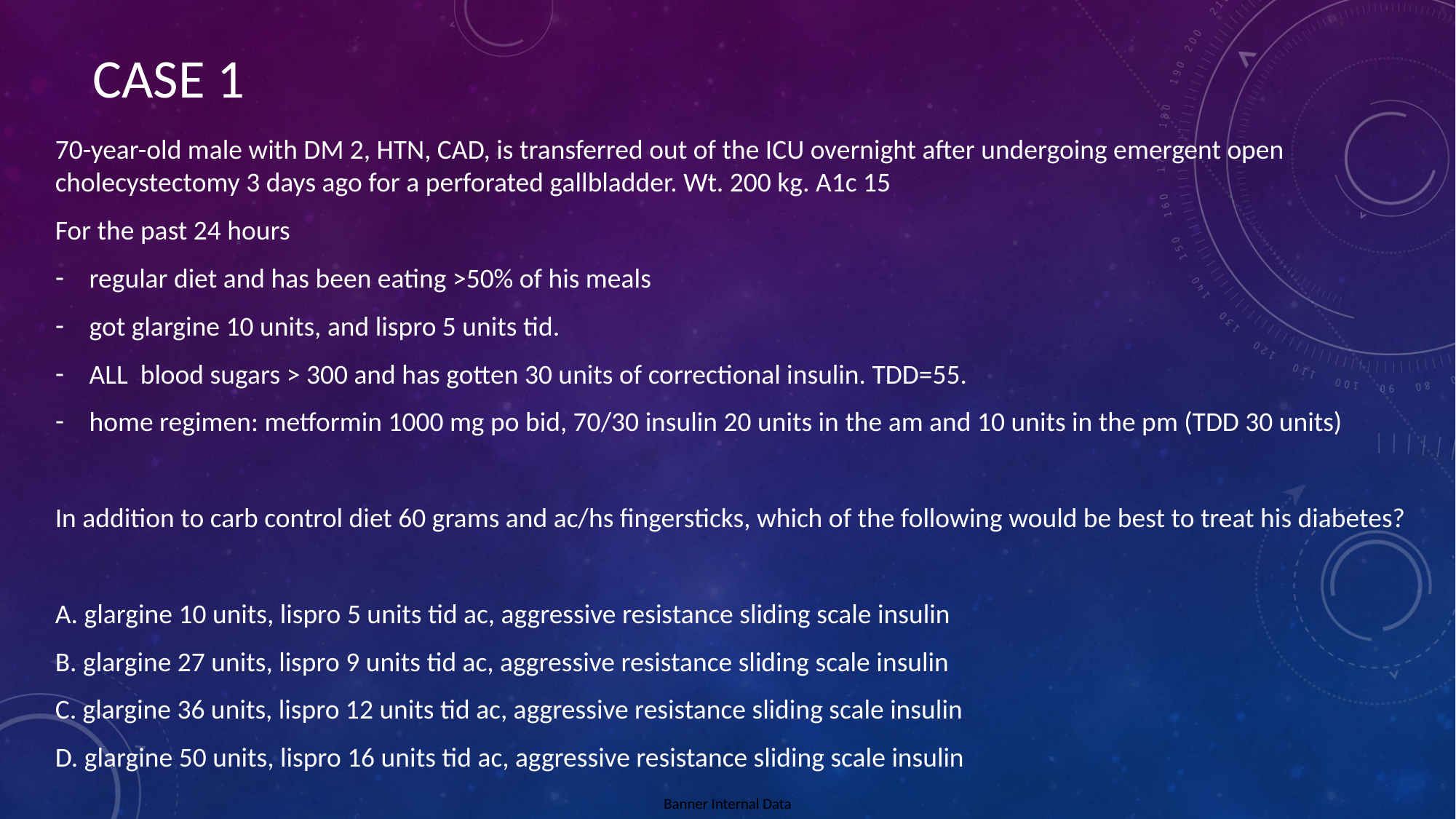

# Case 1
70-year-old male with DM 2, HTN, CAD, is transferred out of the ICU overnight after undergoing emergent open cholecystectomy 3 days ago for a perforated gallbladder. Wt. 200 kg. A1c 15
For the past 24 hours
regular diet and has been eating >50% of his meals
got glargine 10 units, and lispro 5 units tid.
ALL  blood sugars > 300 and has gotten 30 units of correctional insulin. TDD=55.
home regimen: metformin 1000 mg po bid, 70/30 insulin 20 units in the am and 10 units in the pm (TDD 30 units)

In addition to carb control diet 60 grams and ac/hs fingersticks, which of the following would be best to treat his diabetes?

A. glargine 10 units, lispro 5 units tid ac, aggressive resistance sliding scale insulin
B. glargine 27 units, lispro 9 units tid ac, aggressive resistance sliding scale insulin
C. glargine 36 units, lispro 12 units tid ac, aggressive resistance sliding scale insulin
D. glargine 50 units, lispro 16 units tid ac, aggressive resistance sliding scale insulin